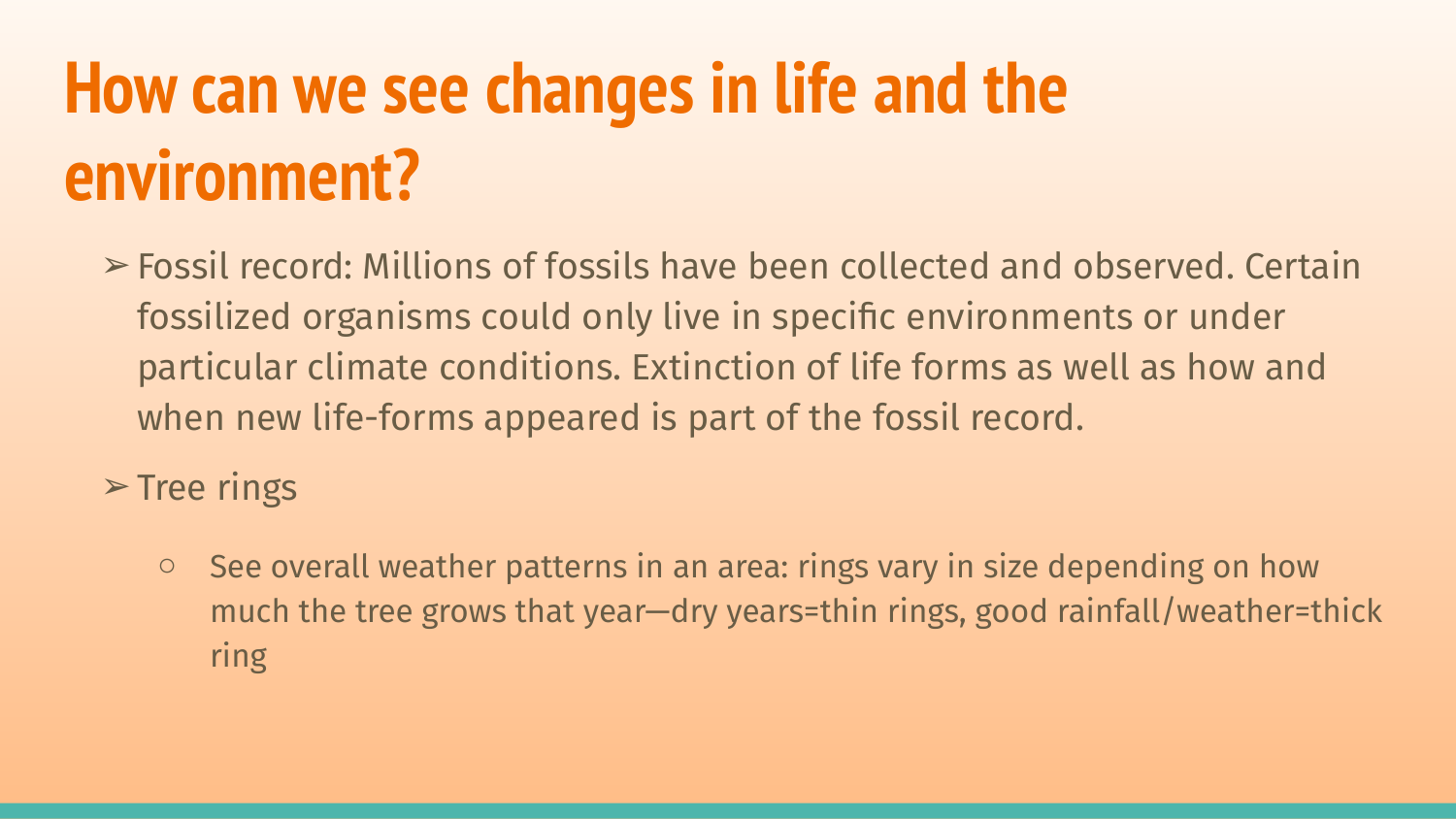

# How can we see changes in life and the environment?
Fossil record: Millions of fossils have been collected and observed. Certain fossilized organisms could only live in specific environments or under particular climate conditions. Extinction of life forms as well as how and when new life-forms appeared is part of the fossil record.
Tree rings
See overall weather patterns in an area: rings vary in size depending on how much the tree grows that year—dry years=thin rings, good rainfall/weather=thick ring